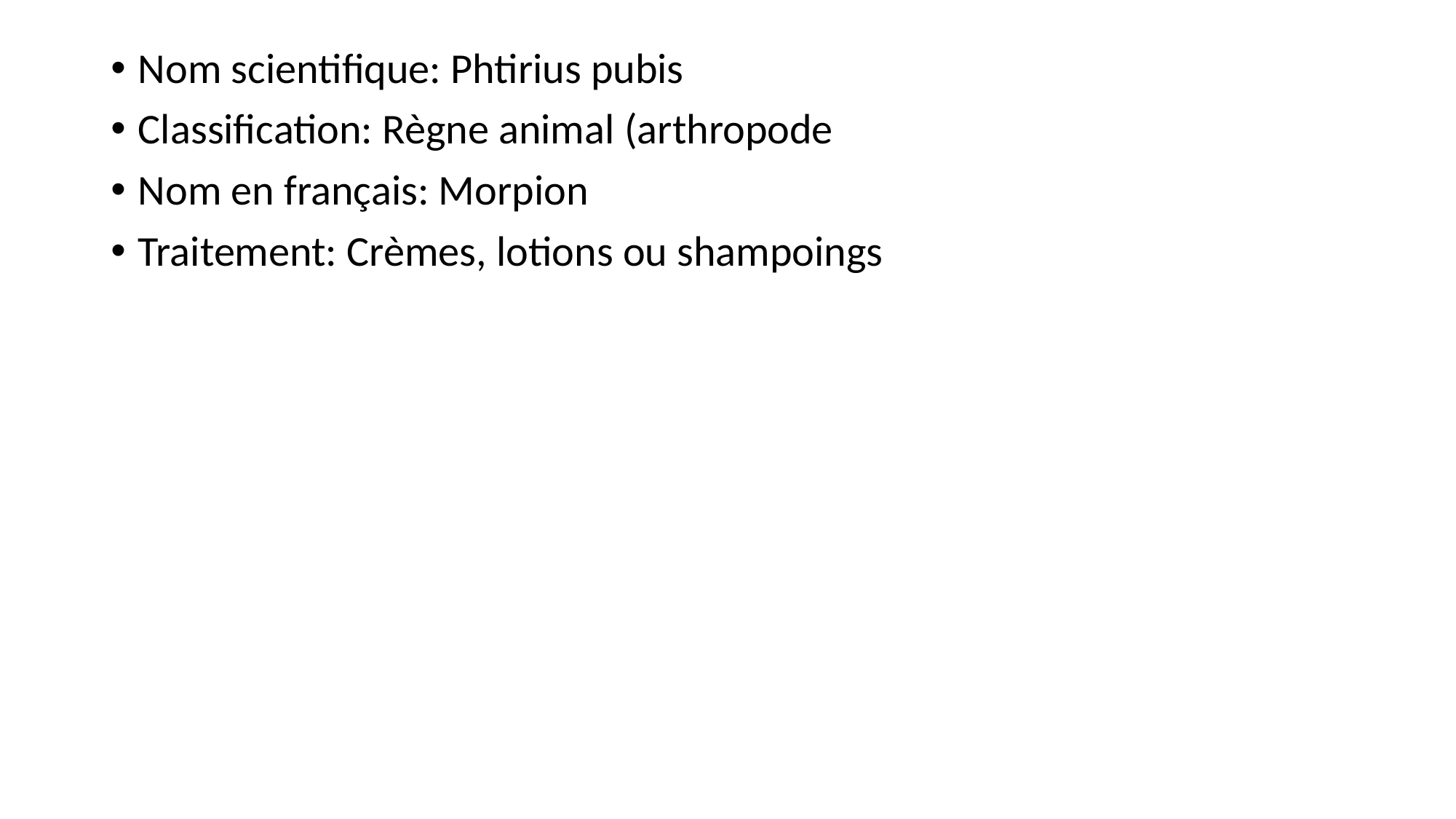

Nom scientifique: Phtirius pubis
Classification: Règne animal (arthropode
Nom en français: Morpion
Traitement: Crèmes, lotions ou shampoings